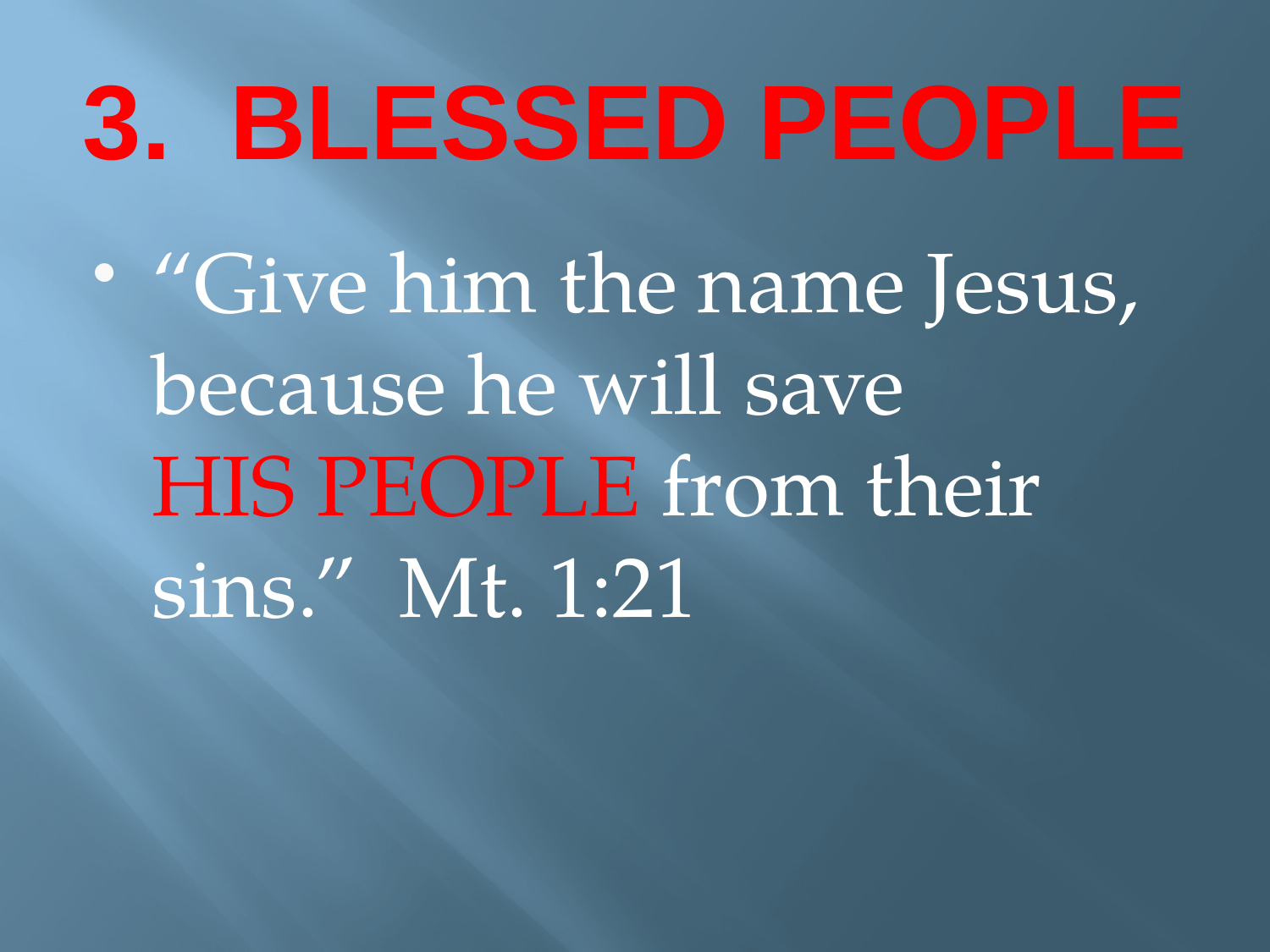

# 3.  BLESSED PEOPLE
“Give him the name Jesus, because he will save         HIS PEOPLE from their sins.”  Mt. 1:21